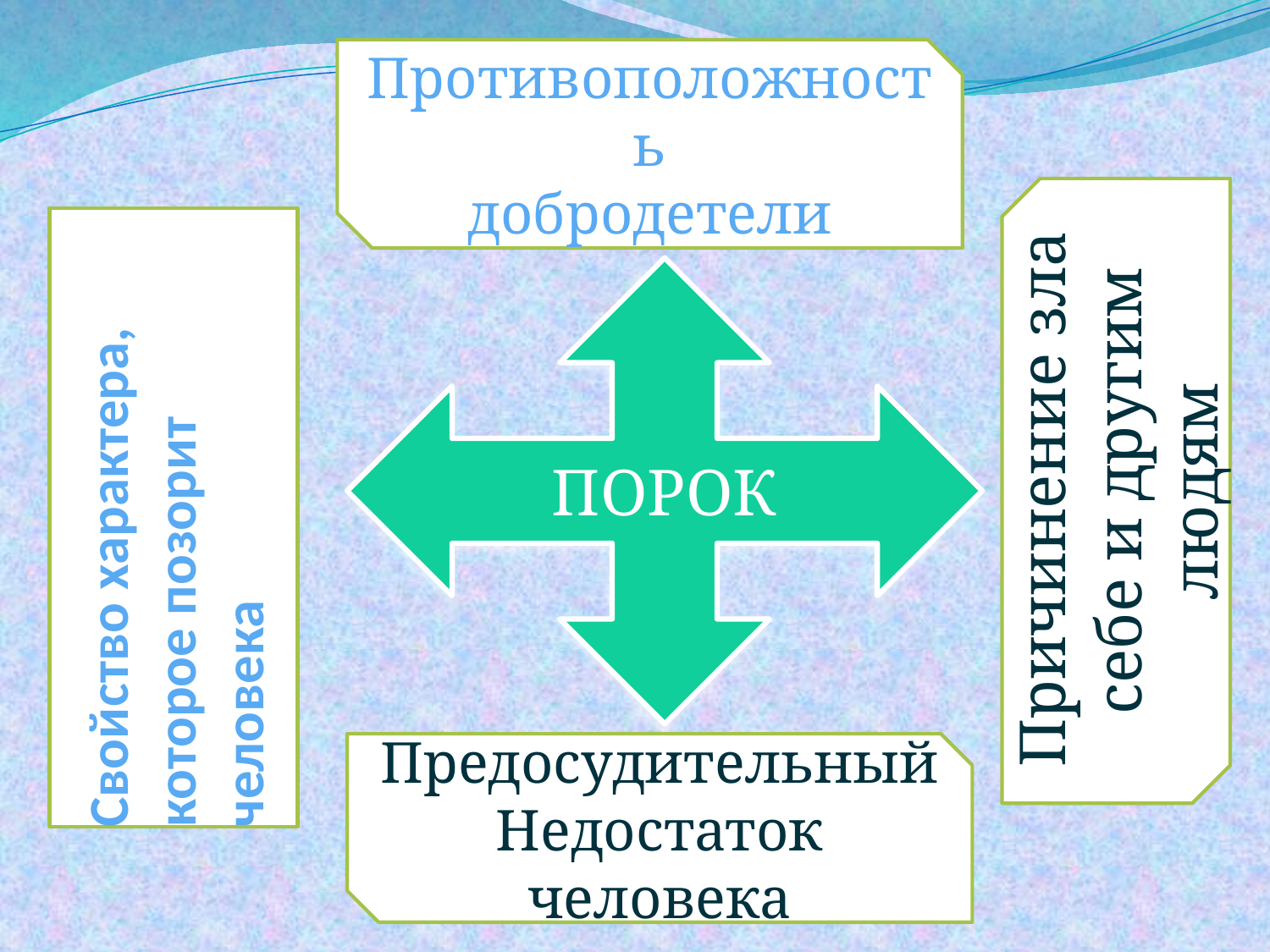

Противоположность
добродетели
ПОРОК
Причинение зла
себе и другим людям
# Свойство характера, которое позорит человека
.
Предосудительный
Недостаток
человека